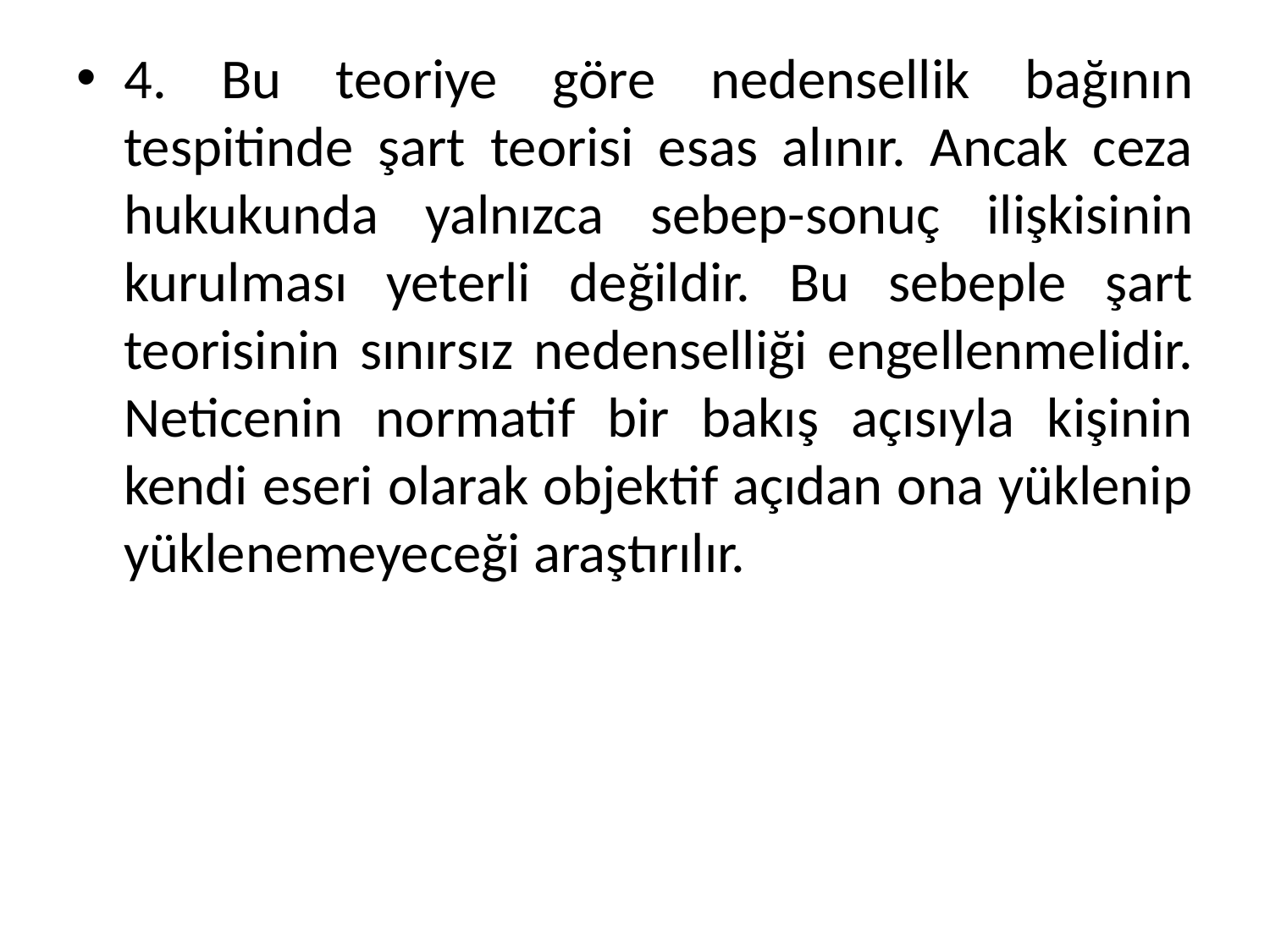

4. Bu teoriye göre nedensellik bağının tespitinde şart teorisi esas alınır. Ancak ceza hukukunda yalnızca sebep-sonuç ilişkisinin kurulması yeterli değildir. Bu sebeple şart teorisinin sınırsız nedenselliği engellenmelidir. Neticenin normatif bir bakış açısıyla kişinin kendi eseri olarak objektif açıdan ona yüklenip yüklenemeyeceği araştırılır.